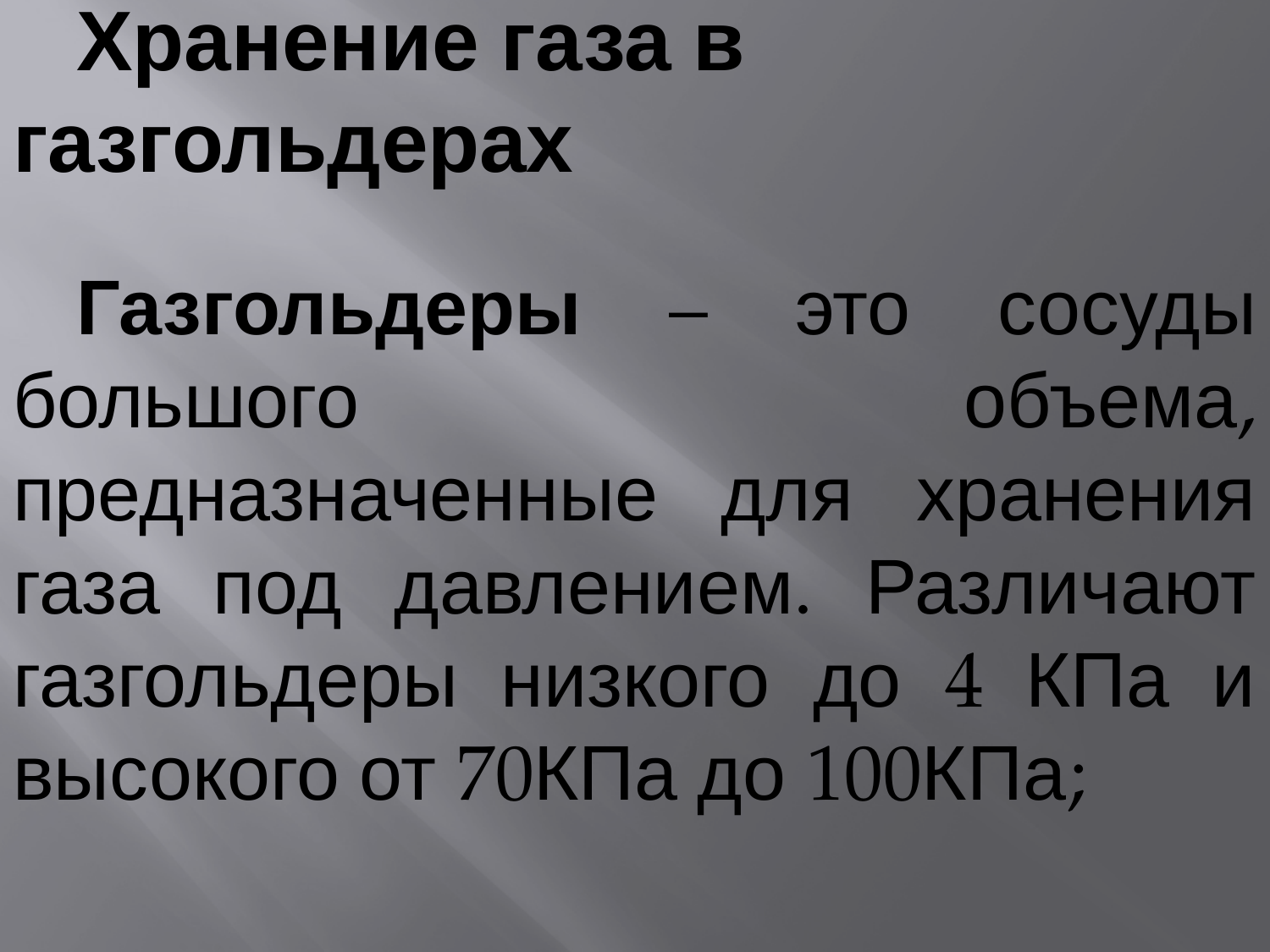

Хранение газа в газгольдерах

Газгольдеры – это сосуды большого объема, предназначенные для хранения газа под давлением. Различают газгольдеры низкого до 4 КПа и высокого от 70КПа до 100КПа;